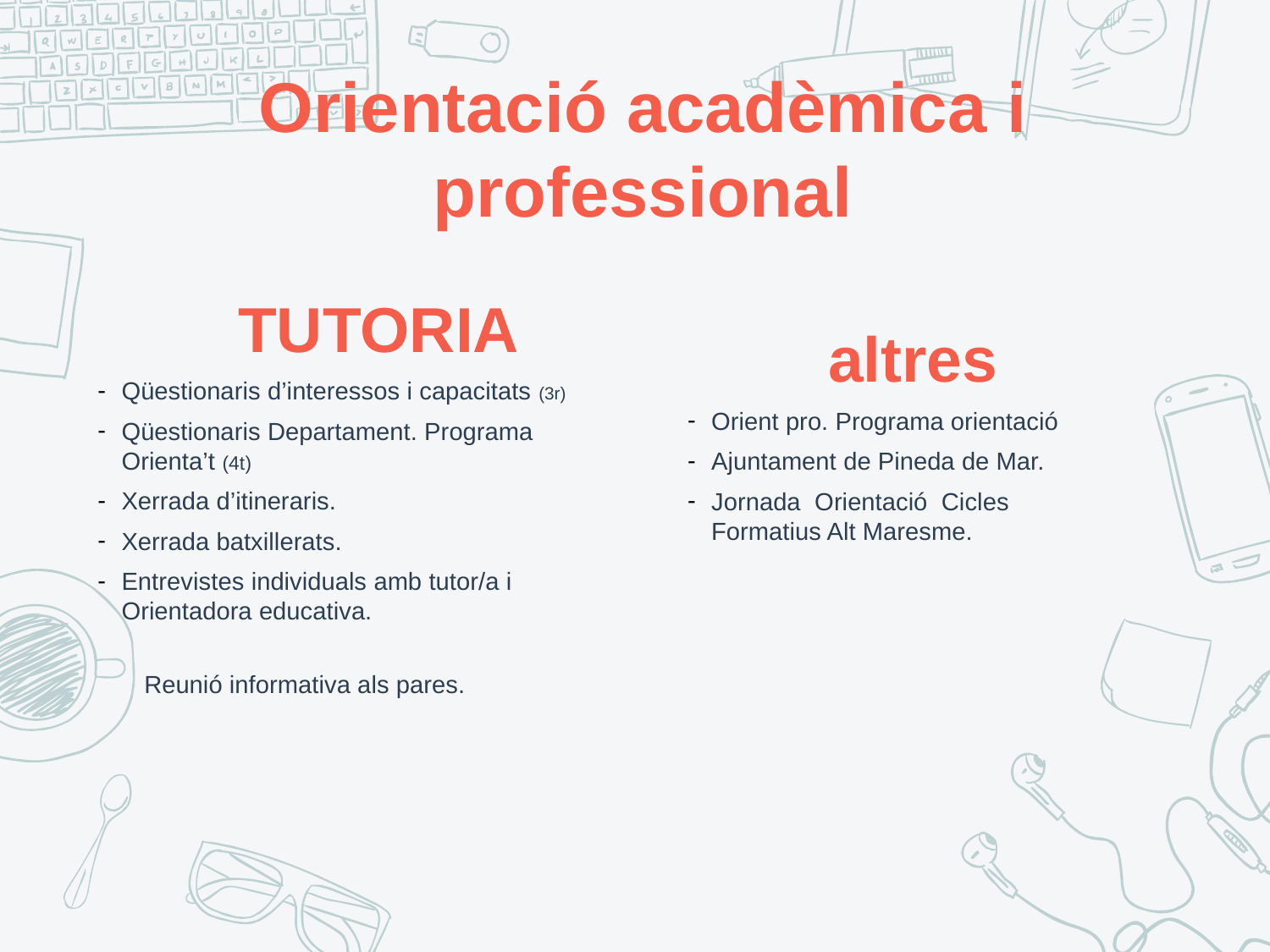

# Orientació acadèmica i professional

        TUTORIA
Qüestionaris d’interessos i capacitats (3r)
Qüestionaris Departament. Programa Orienta’t (4t)
Xerrada d’itineraris.
Xerrada batxillerats.
Entrevistes individuals amb tutor/a i Orientadora educativa.

        altres
Orient pro. Programa orientació
Ajuntament de Pineda de Mar.
Jornada  Orientació  Cicles Formatius Alt Maresme.

Reunió informativa als pares.